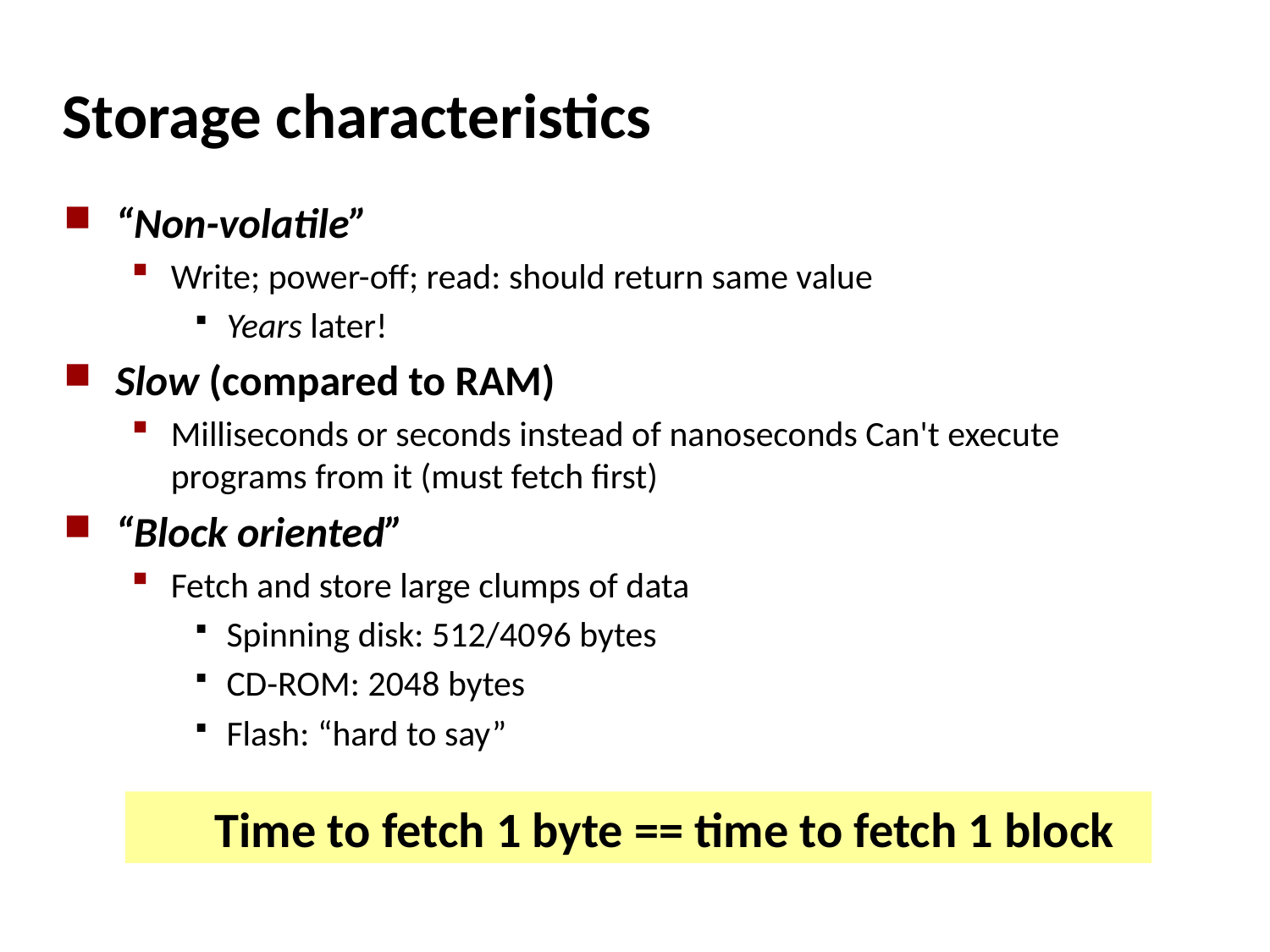

# Storage characteristics
“Non-volatile”
Write; power-off; read: should return same value
Years later!
Slow (compared to RAM)
Milliseconds or seconds instead of nanoseconds Can't execute programs from it (must fetch first)
“Block oriented”
Fetch and store large clumps of data
Spinning disk: 512/4096 bytes
CD-ROM: 2048 bytes
Flash: “hard to say”

Time to fetch 1 byte == time to fetch 1 block